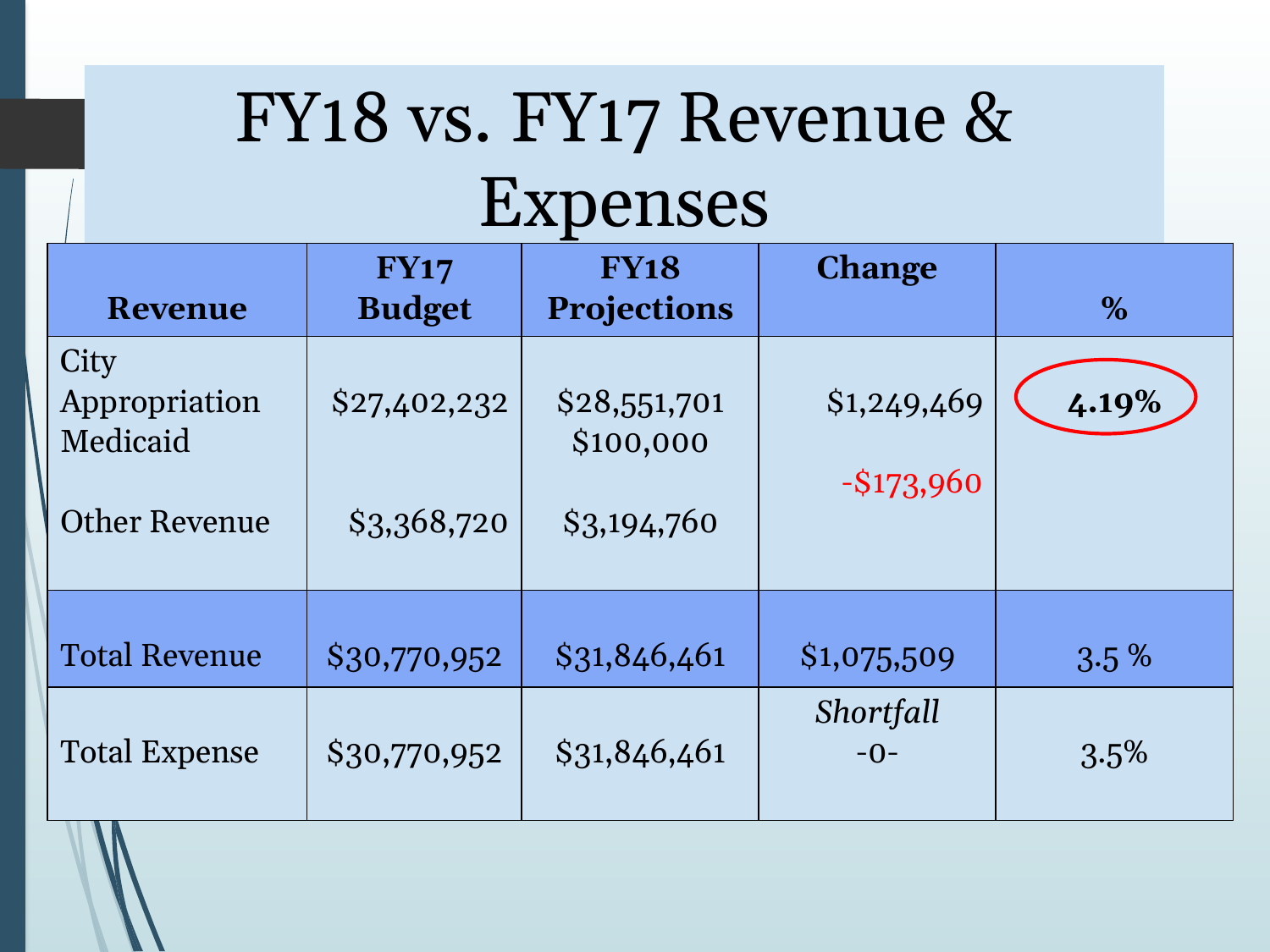

# FY18 vs. FY17 Revenue & Expenses
| Revenue | FY17 Budget | FY18 Projections | Change | % |
| --- | --- | --- | --- | --- |
| City Appropriation Medicaid Other Revenue | $27,402,232 $3,368,720 | $28,551,701 $100,000 $3,194,760 | $1,249,469 -$173,960 | 4.19% |
| Total Revenue | $30,770,952 | $31,846,461 | $1,075,509 | 3.5 % |
| Total Expense | $30,770,952 | $31,846,461 | Shortfall -0- | 3.5% |